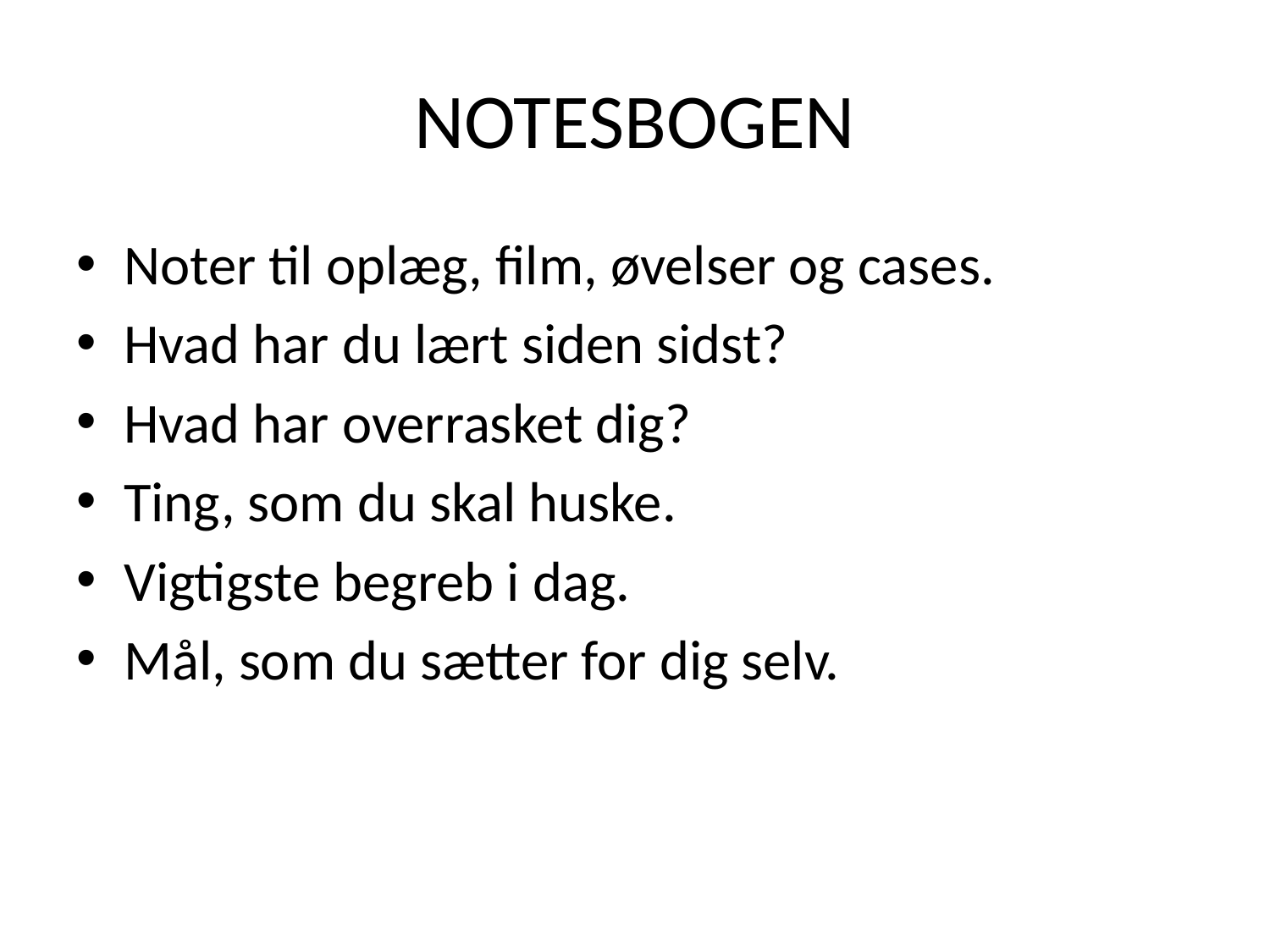

# NOTESBOGEN
Noter til oplæg, film, øvelser og cases.
Hvad har du lært siden sidst?
Hvad har overrasket dig?
Ting, som du skal huske.
Vigtigste begreb i dag.
Mål, som du sætter for dig selv.